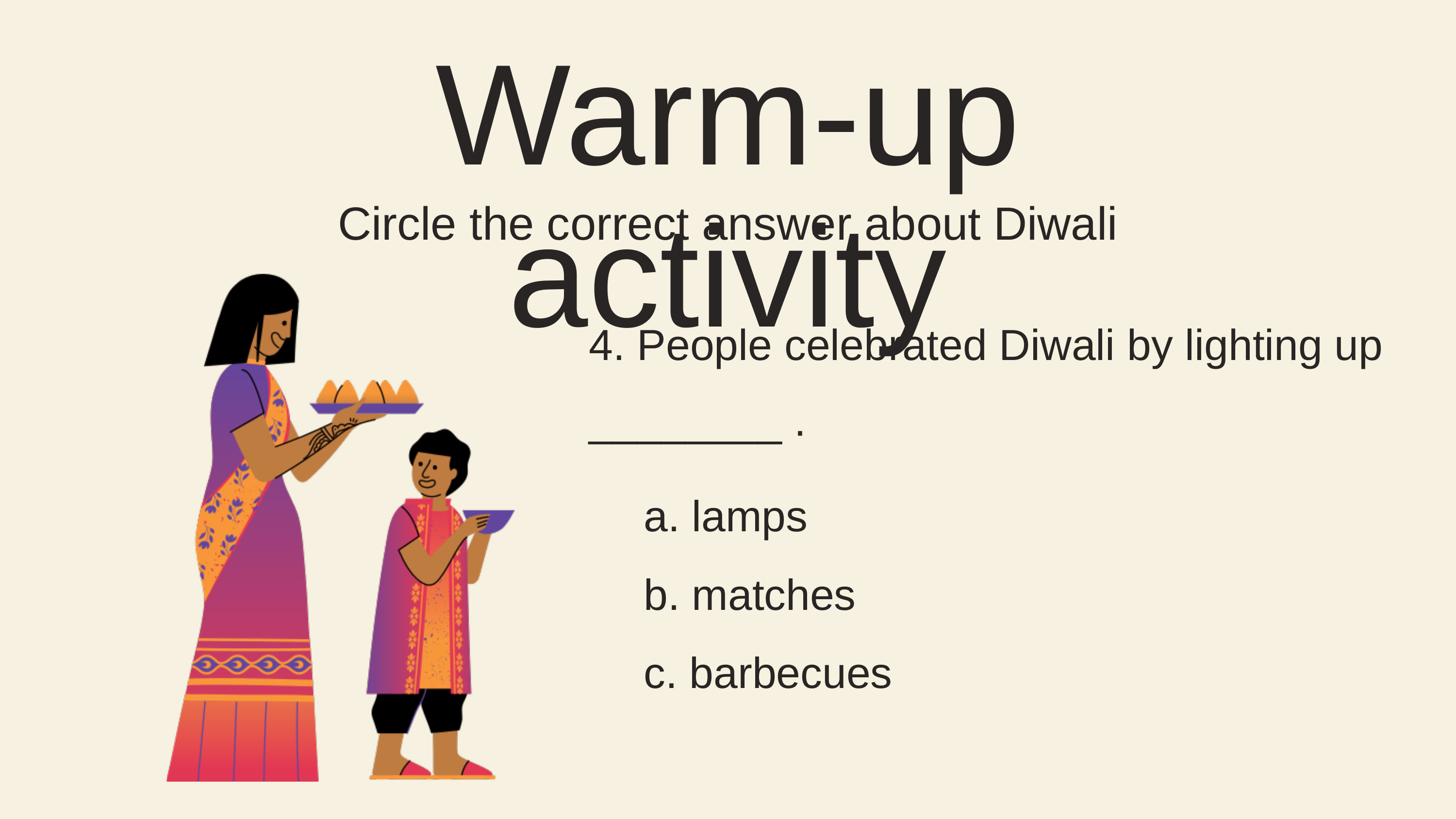

Warm-up activity
Circle the correct answer about Diwali

4. People celebrated Diwali by lighting up ________ .
a. lamps
b. matches
c. barbecues